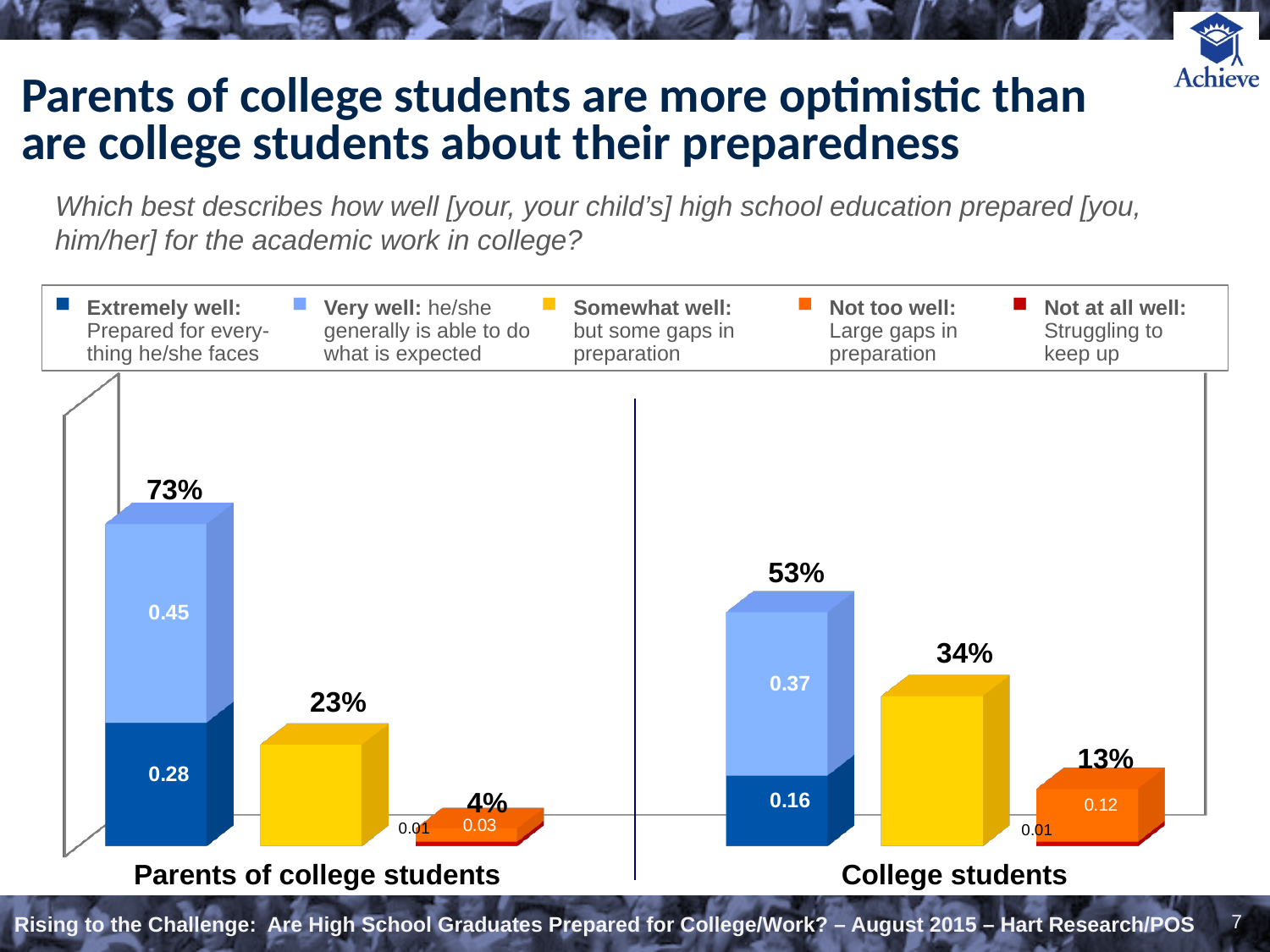

# Parents of college students are more optimistic than are college students about their preparedness
Which best describes how well [your, your child’s] high school education prepared [you, him/her] for the academic work in college?

Extremely well:
Prepared for every-
thing he/she faces
Very well: he/she
generally is able to do what is expected
Somewhat well:
but some gaps in preparation
Not too well:
Large gaps in preparation
Not at all well: Struggling to
keep up

[unsupported chart]

73%
53%
13%
4%
Parents of college students
College students
7